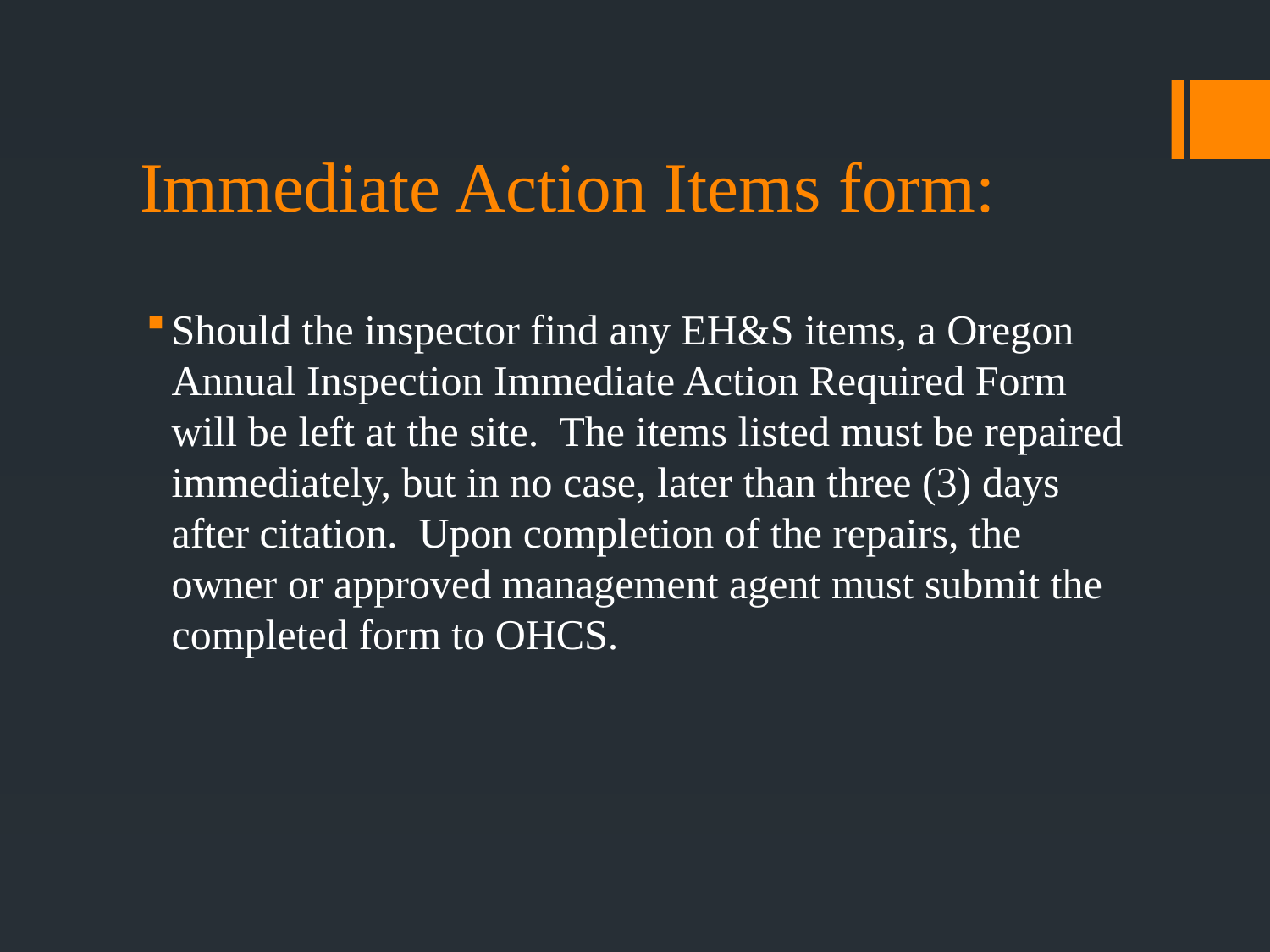

# Immediate Action Items form:
Should the inspector find any EH&S items, a Oregon Annual Inspection Immediate Action Required Form will be left at the site.  The items listed must be repaired immediately, but in no case, later than three (3) days after citation.  Upon completion of the repairs, the owner or approved management agent must submit the completed form to OHCS.